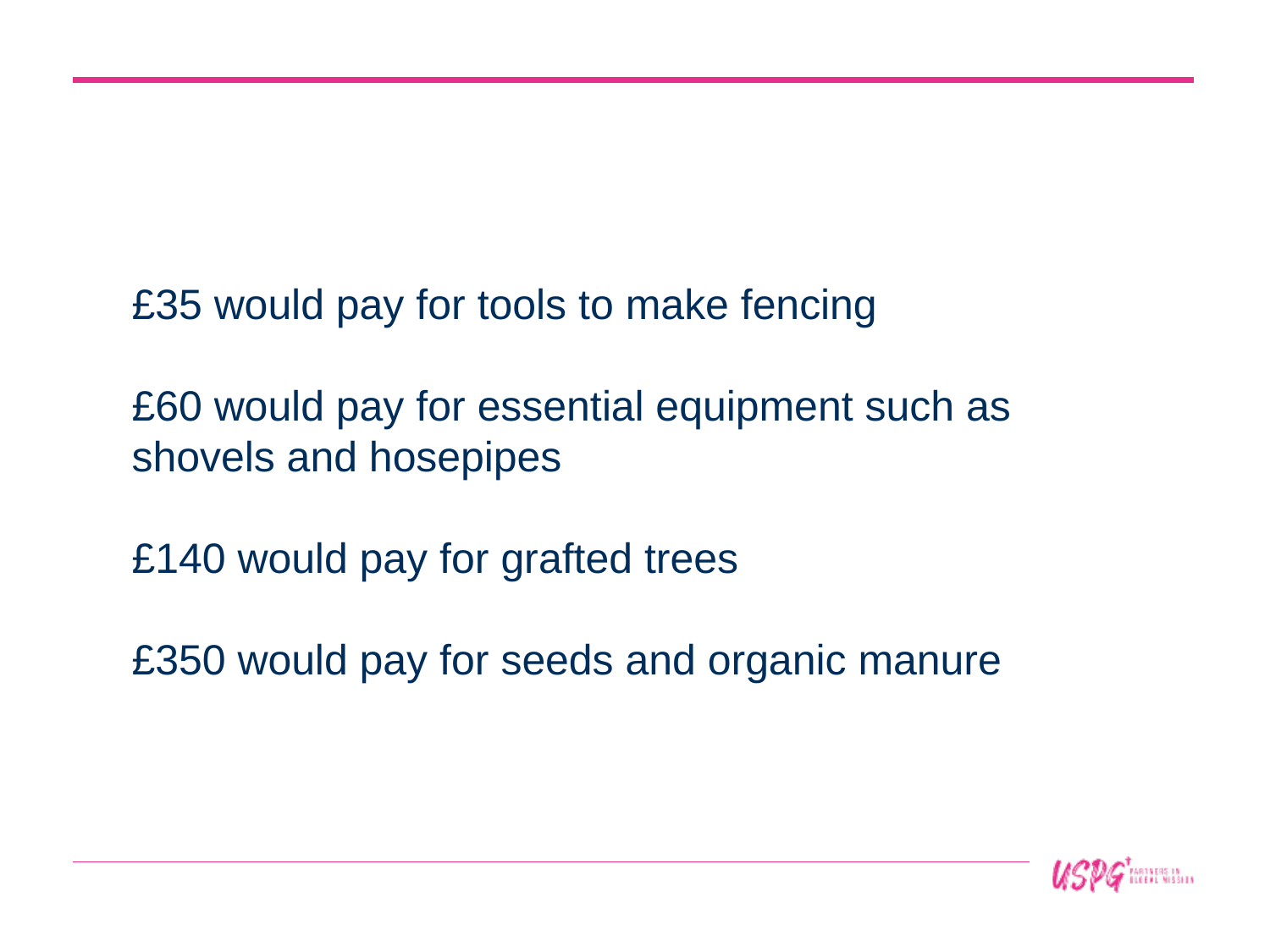

£35 would pay for tools to make fencing

£60 would pay for essential equipment such as shovels and hosepipes

£140 would pay for grafted trees

£350 would pay for seeds and organic manure